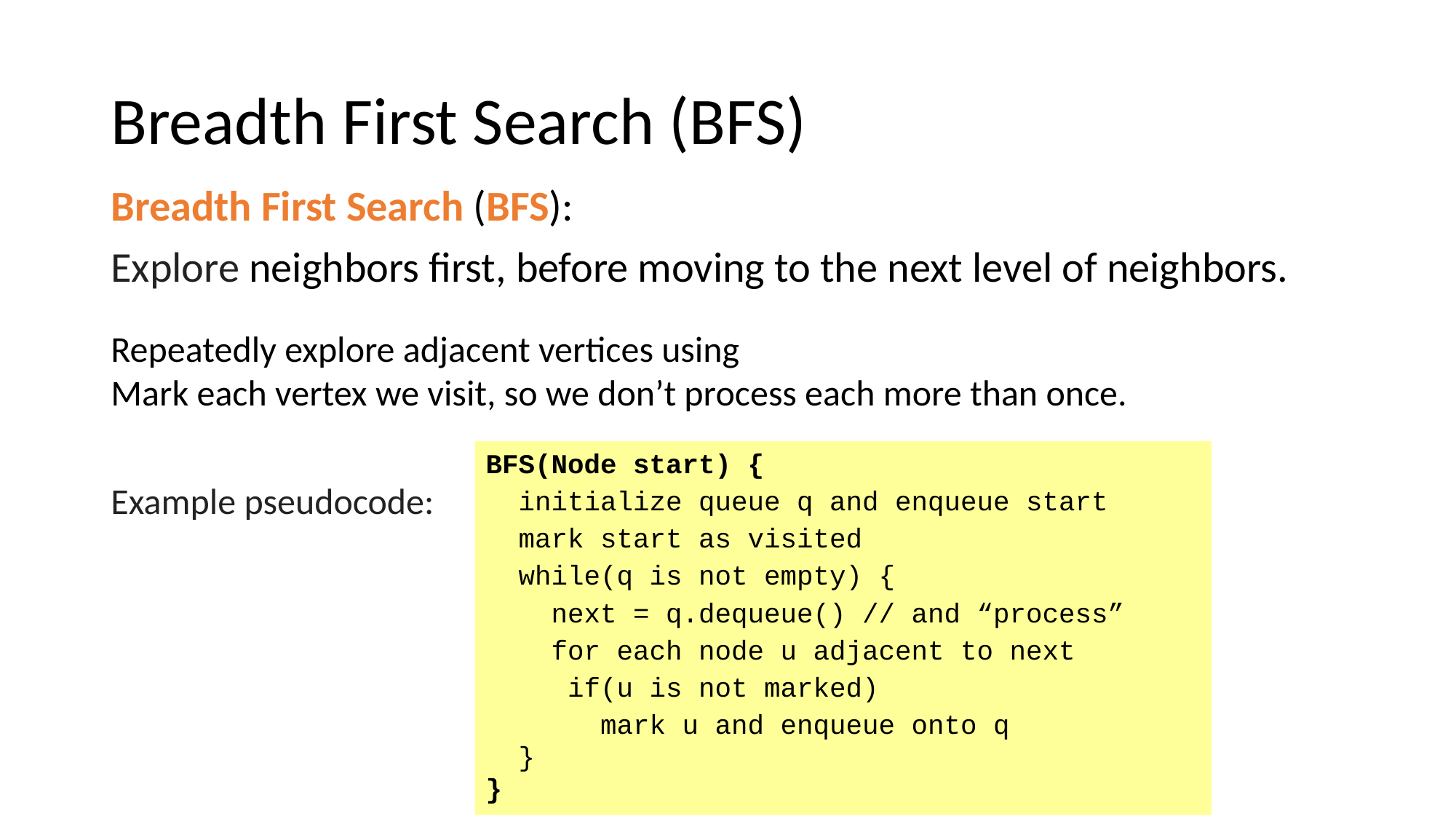

# Breadth First Search (BFS)
Breadth First Search (BFS):
Explore neighbors first, before moving to the next level of neighbors.

Repeatedly explore adjacent vertices using
Mark each vertex we visit, so we don’t process each more than once.

Example pseudocode:

BFS(Node start) {
  initialize queue q and enqueue start
  mark start as visited
  while(q is not empty) {
    next = q.dequeue() // and “process”
    for each node u adjacent to next
     if(u is not marked)
       mark u and enqueue onto q
  }
}